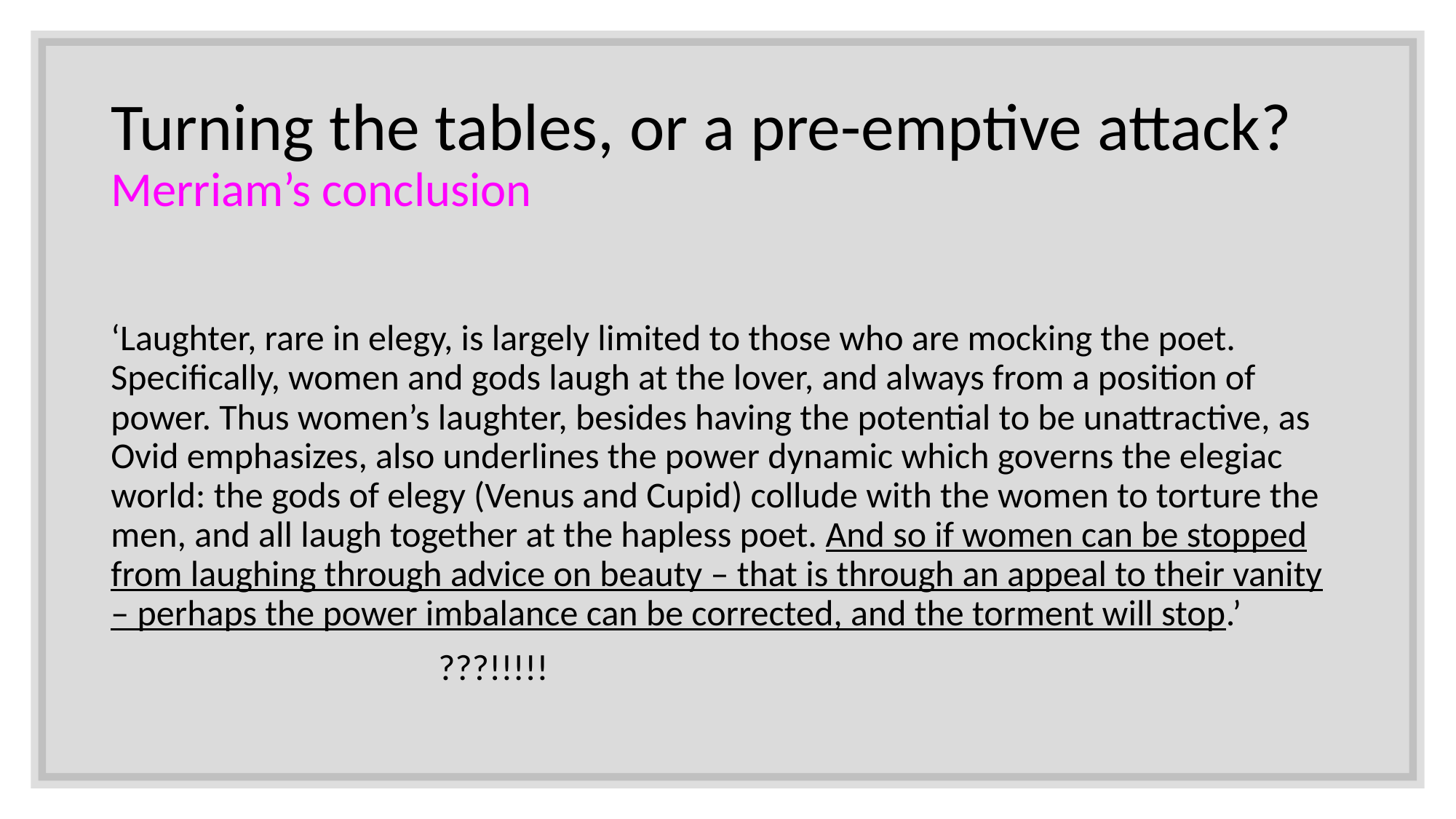

# Turning the tables, or a pre-emptive attack? Merriam’s conclusion
‘Laughter, rare in elegy, is largely limited to those who are mocking the poet. Specifically, women and gods laugh at the lover, and always from a position of power. Thus women’s laughter, besides having the potential to be unattractive, as Ovid emphasizes, also underlines the power dynamic which governs the elegiac world: the gods of elegy (Venus and Cupid) collude with the women to torture the men, and all laugh together at the hapless poet. And so if women can be stopped from laughing through advice on beauty – that is through an appeal to their vanity – perhaps the power imbalance can be corrected, and the torment will stop.’
			???!!!!!